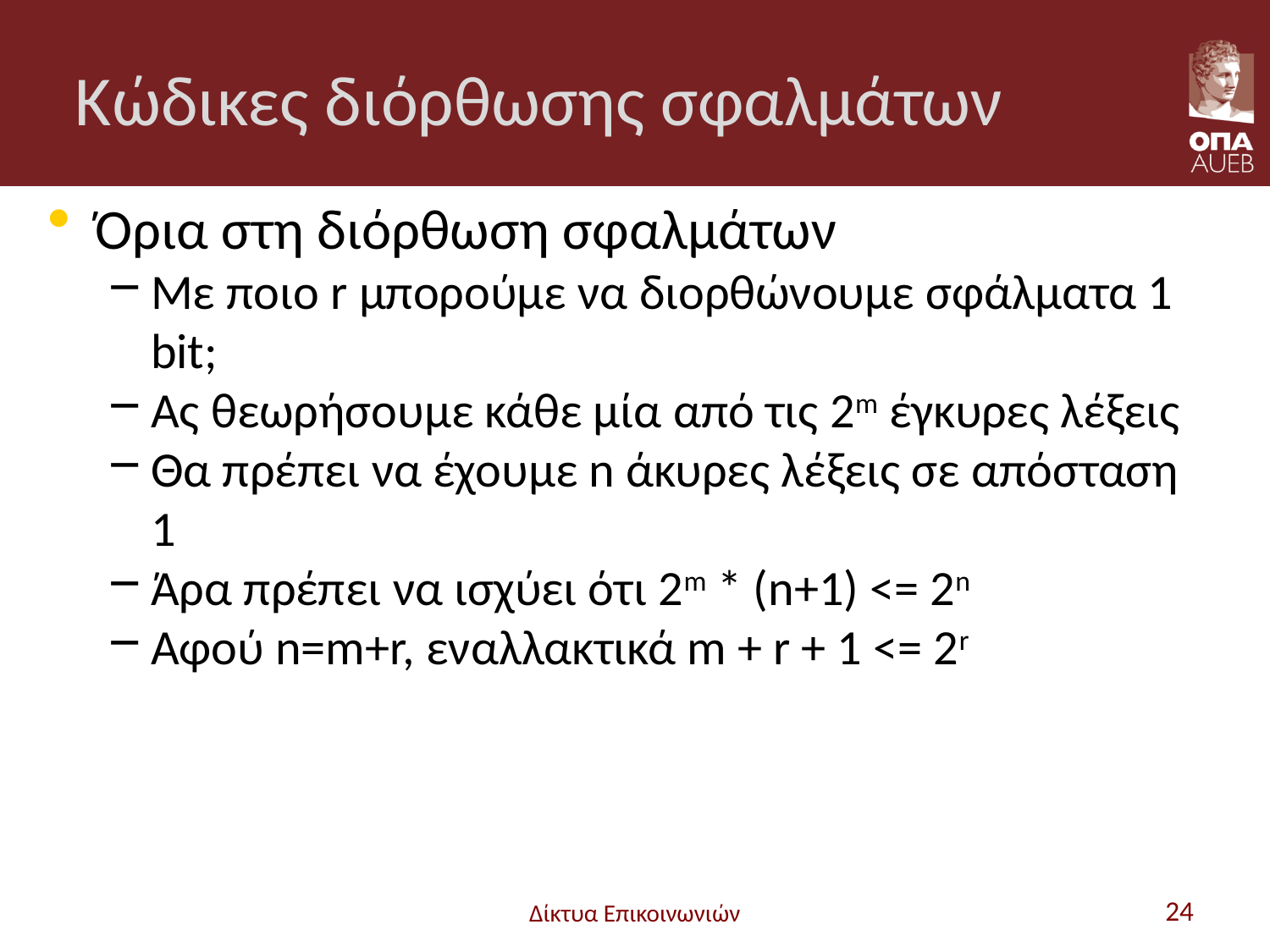

# Κώδικες διόρθωσης σφαλμάτων
Όρια στη διόρθωση σφαλμάτων
Με ποιο r μπορούμε να διορθώνουμε σφάλματα 1 bit;
Ας θεωρήσουμε κάθε μία από τις 2m έγκυρες λέξεις
Θα πρέπει να έχουμε n άκυρες λέξεις σε απόσταση 1
Άρα πρέπει να ισχύει ότι 2m * (n+1) <= 2n
Αφού n=m+r, εναλλακτικά m + r + 1 <= 2r
Δίκτυα Επικοινωνιών
24